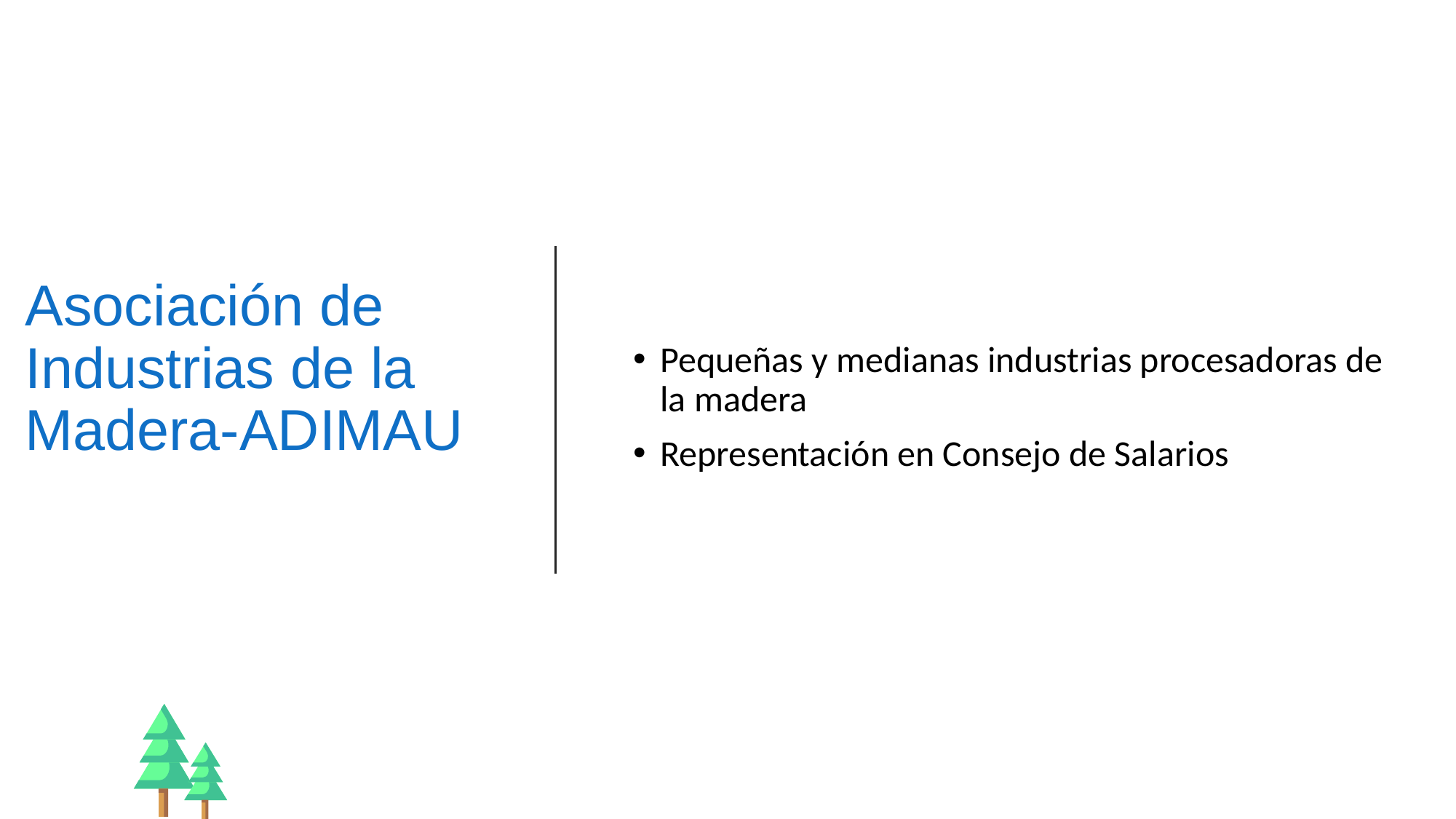

# Asociación de Industrias de la Madera-ADIMAU
Pequeñas y medianas industrias procesadoras de la madera
Representación en Consejo de Salarios